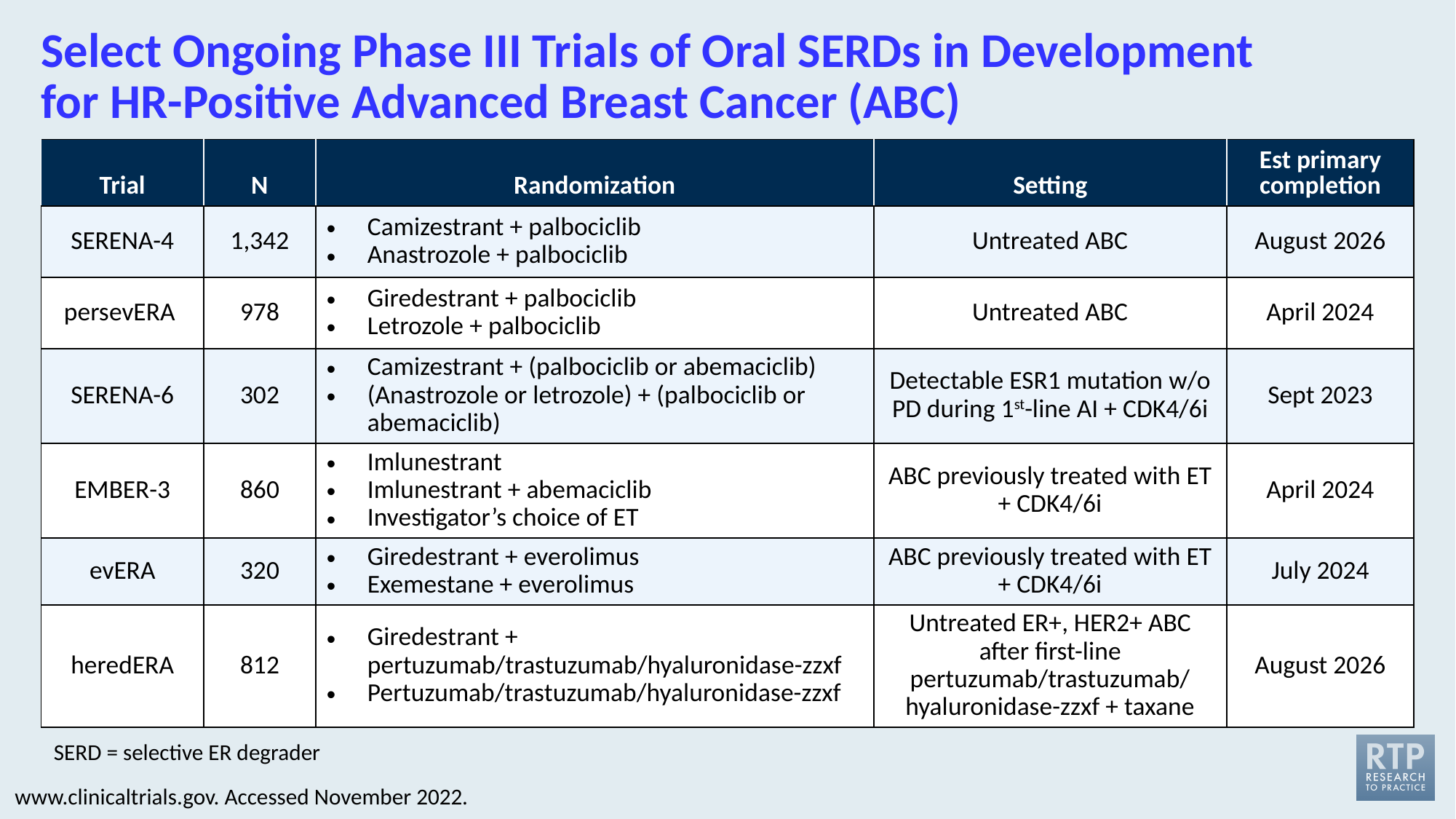

# Select Ongoing Phase III Trials of Oral SERDs in Development for HR-Positive Advanced Breast Cancer (ABC)
| Trial | N | Randomization | Setting | Est primary completion |
| --- | --- | --- | --- | --- |
| SERENA-4 | 1,342 | Camizestrant + palbociclib Anastrozole + palbociclib | Untreated ABC | August 2026 |
| persevERA | 978 | Giredestrant + palbociclib Letrozole + palbociclib | Untreated ABC | April 2024 |
| SERENA-6 | 302 | Camizestrant + (palbociclib or abemaciclib) (Anastrozole or letrozole) + (palbociclib or abemaciclib) | Detectable ESR1 mutation w/o PD during 1st-line AI + CDK4/6i | Sept 2023 |
| EMBER-3 | 860 | Imlunestrant Imlunestrant + abemaciclib Investigator’s choice of ET | ABC previously treated with ET + CDK4/6i | April 2024 |
| evERA | 320 | Giredestrant + everolimus Exemestane + everolimus | ABC previously treated with ET + CDK4/6i | July 2024 |
| heredERA | 812 | Giredestrant + pertuzumab/trastuzumab/hyaluronidase-zzxf Pertuzumab/trastuzumab/hyaluronidase-zzxf | Untreated ER+, HER2+ ABC after first-line pertuzumab/trastuzumab/ hyaluronidase-zzxf + taxane | August 2026 |
SERD = selective ER degrader
www.clinicaltrials.gov. Accessed November 2022.